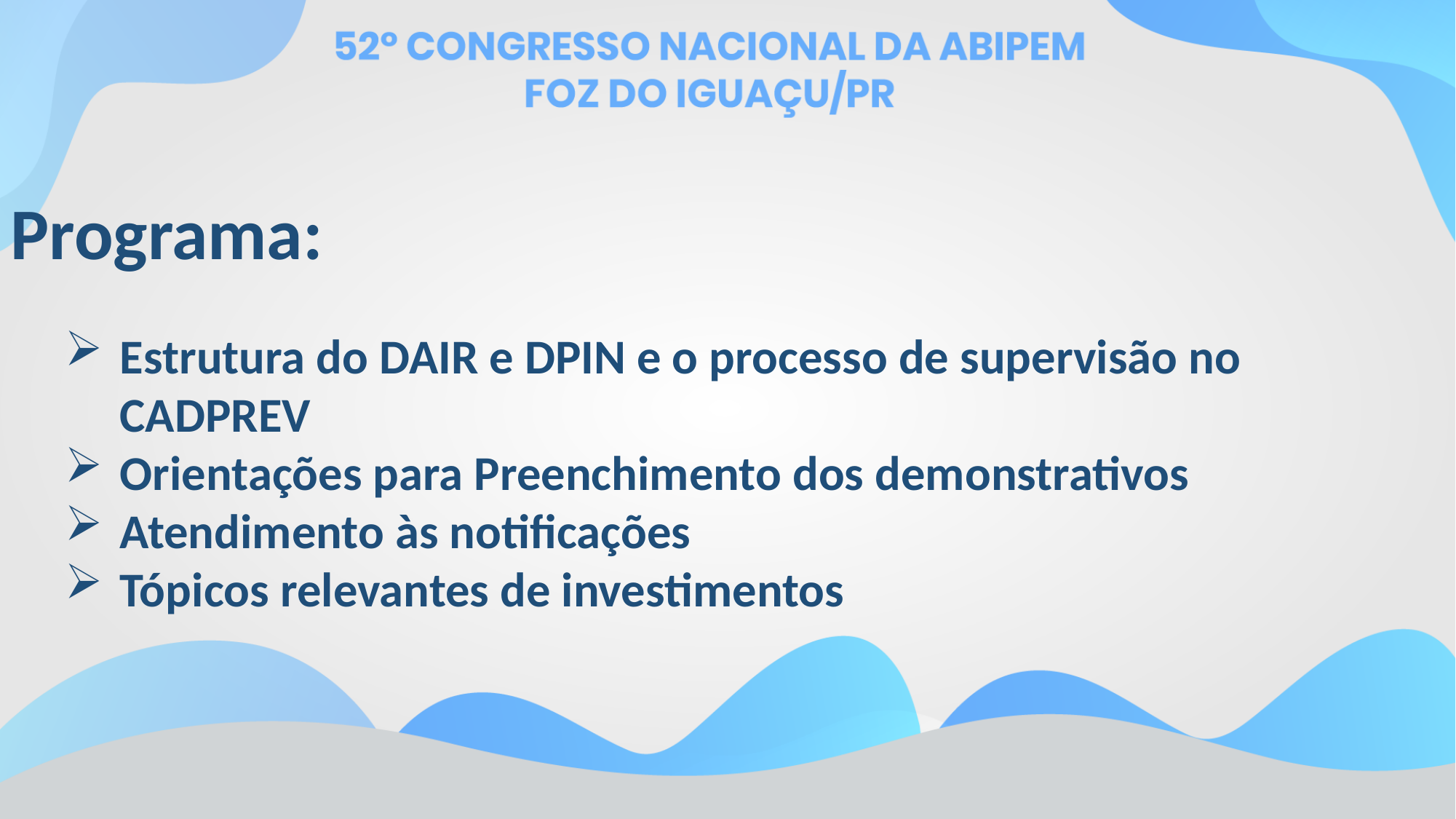

Programa:

Estrutura do DAIR e DPIN e o processo de supervisão no CADPREV
Orientações para Preenchimento dos demonstrativos
Atendimento às notificações
Tópicos relevantes de investimentos